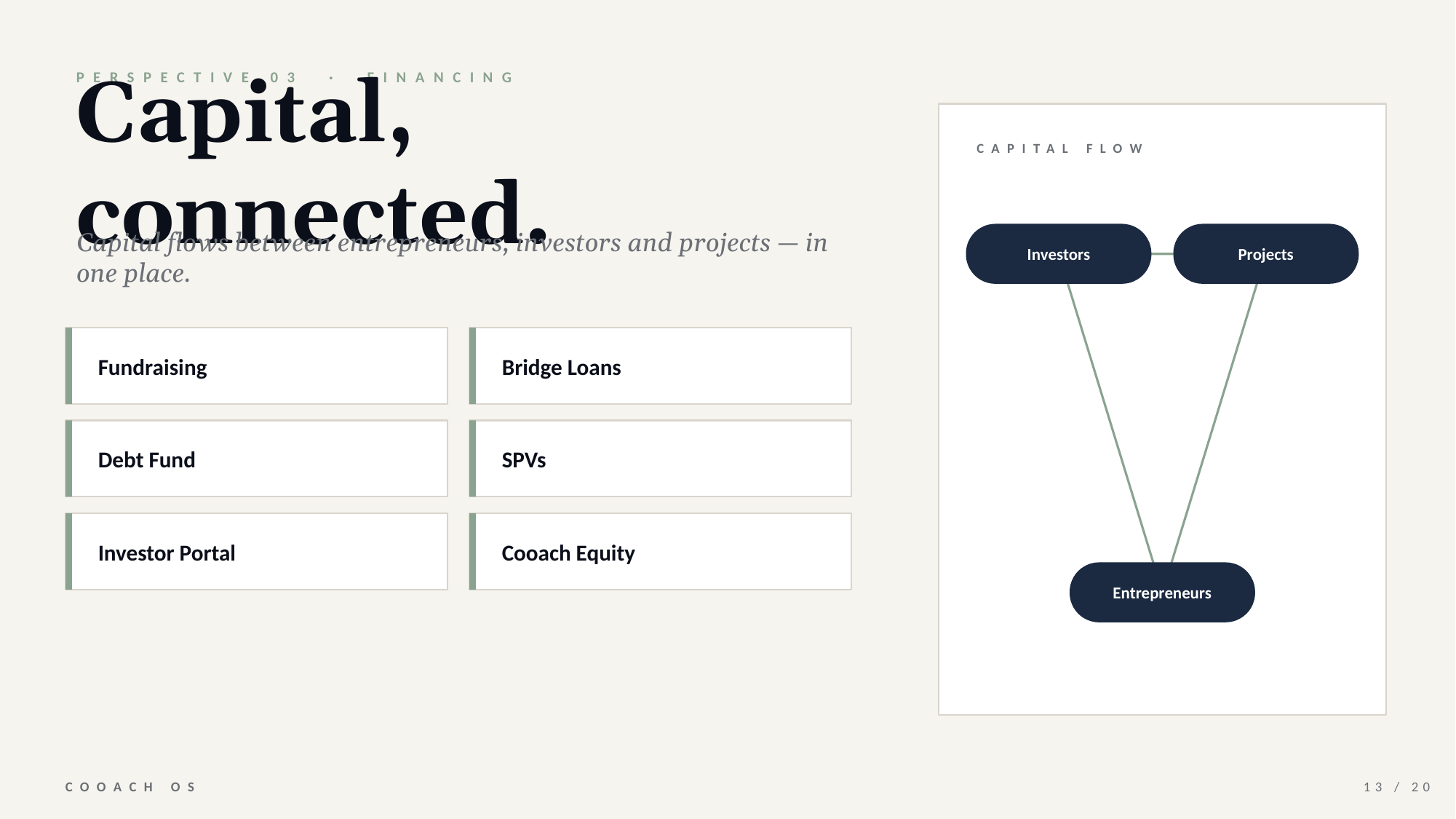

PERSPECTIVE 03  ·  FINANCING
Capital, connected.

CAPITAL FLOW
Capital flows between entrepreneurs, investors and projects — in one place.

Investors

Projects

Fundraising

Bridge Loans

Debt Fund

SPVs

Investor Portal

Cooach Equity

Entrepreneurs
COOACH OS
13 / 20